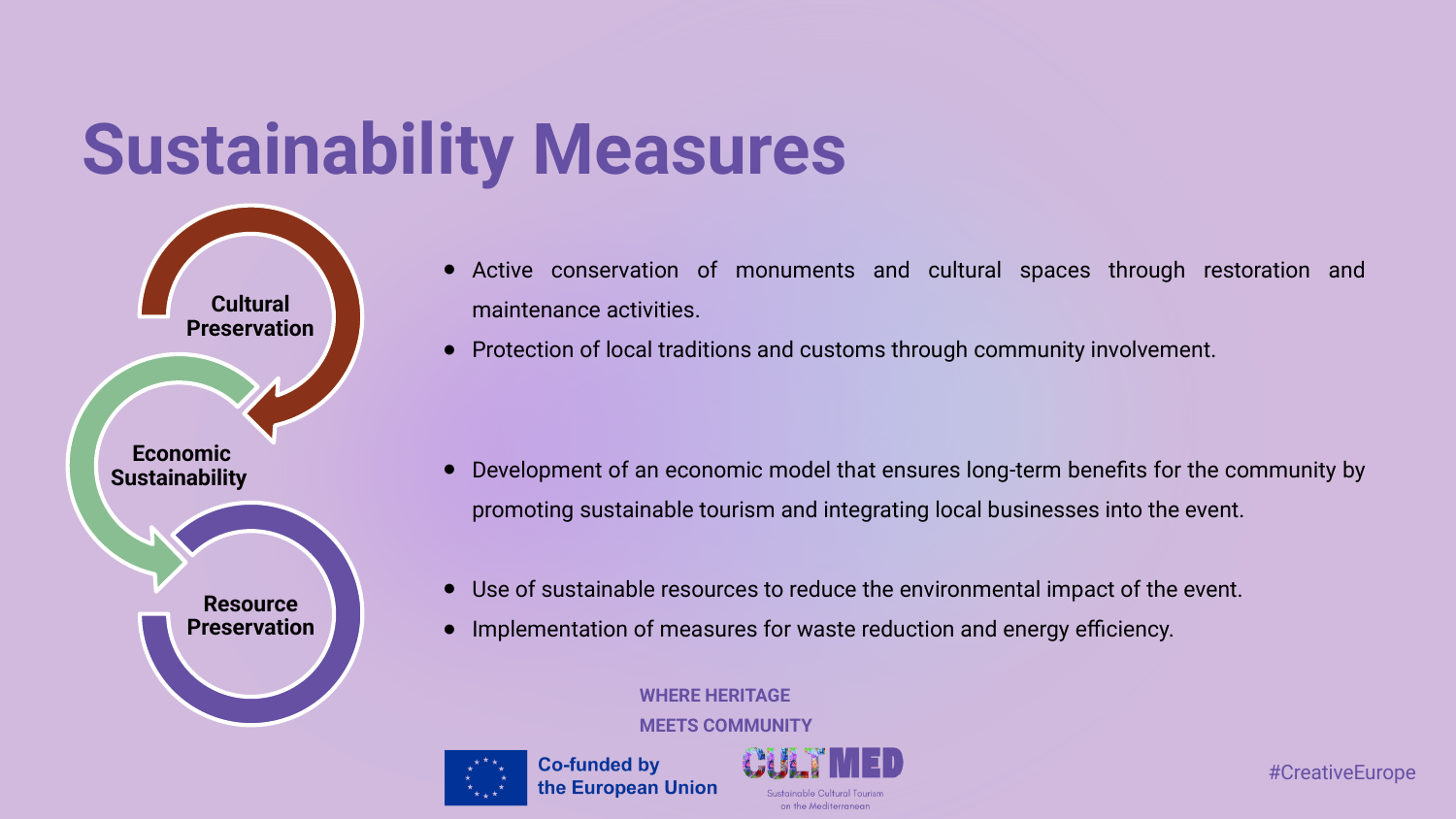

Sustainability Measures

Cultural Preservation

 Economic Sustainability

Resource Preservation
Active conservation of monuments and cultural spaces through restoration and maintenance activities.
Protection of local traditions and customs through community involvement.

Development of an economic model that ensures long-term benefits for the community by promoting sustainable tourism and integrating local businesses into the event.

Use of sustainable resources to reduce the environmental impact of the event.
Implementation of measures for waste reduction and energy efficiency.
WHERE HERITAGE
MEETS COMMUNITY

#CreativeEurope